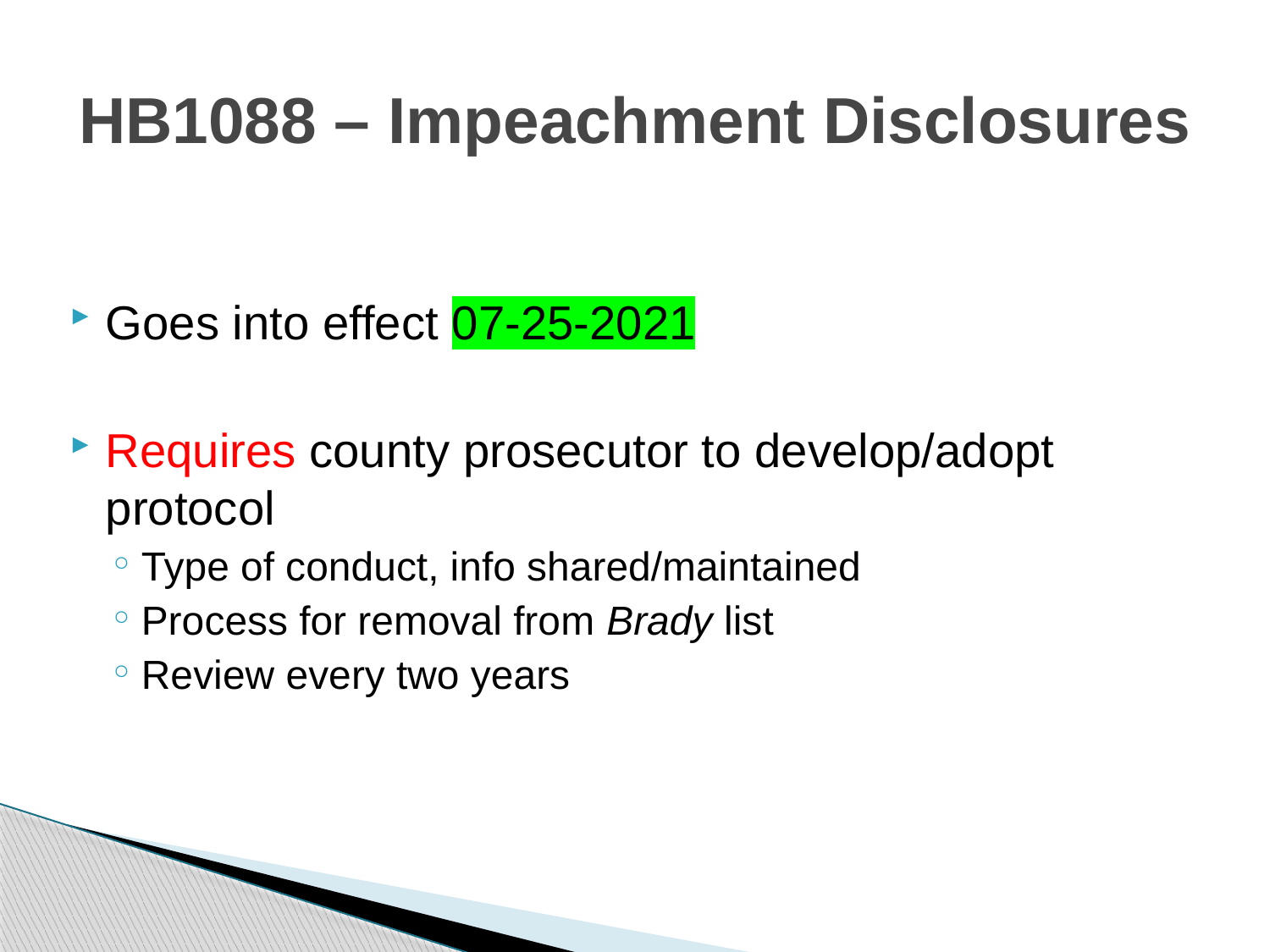

# HB1088 – Impeachment Disclosures
Goes into effect 07-25-2021

Requires county prosecutor to develop/adopt protocol
Type of conduct, info shared/maintained
Process for removal from Brady list
Review every two years